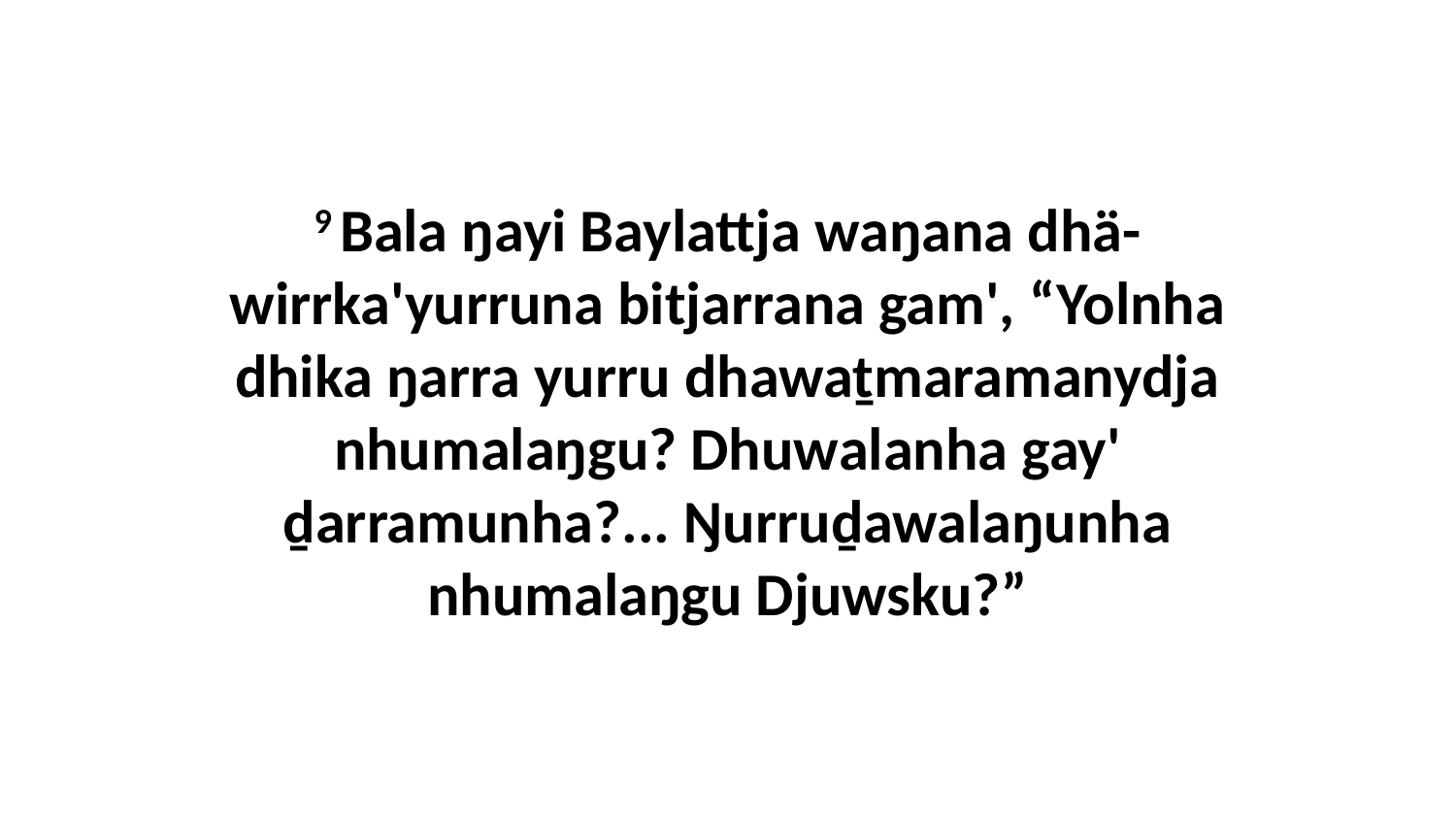

9 Bala ŋayi Baylattja waŋana dhä-wirrka'yurruna bitjarrana gam', “Yolnha dhika ŋarra yurru dhawaṯmaramanydja nhumalaŋgu? Dhuwalanha gay' ḏarramunha?... Ŋurruḏawalaŋunha nhumalaŋgu Djuwsku?”